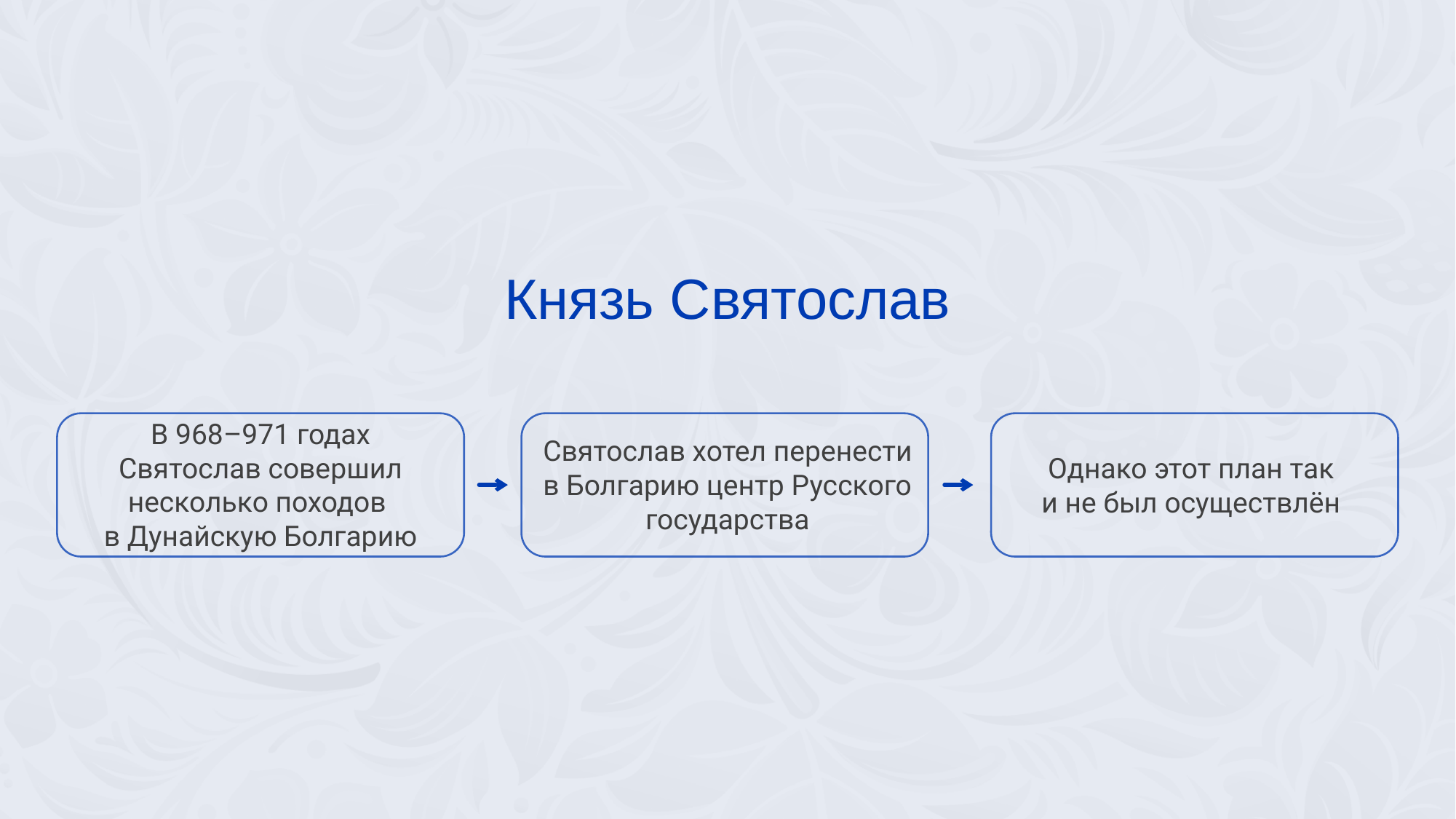

Князь Святослав

В 968–971 годах Святослав совершил несколько походов
в Дунайскую Болгарию
Святослав хотел перенести в Болгарию центр Русского государства
Однако этот план так
и не был осуществлён